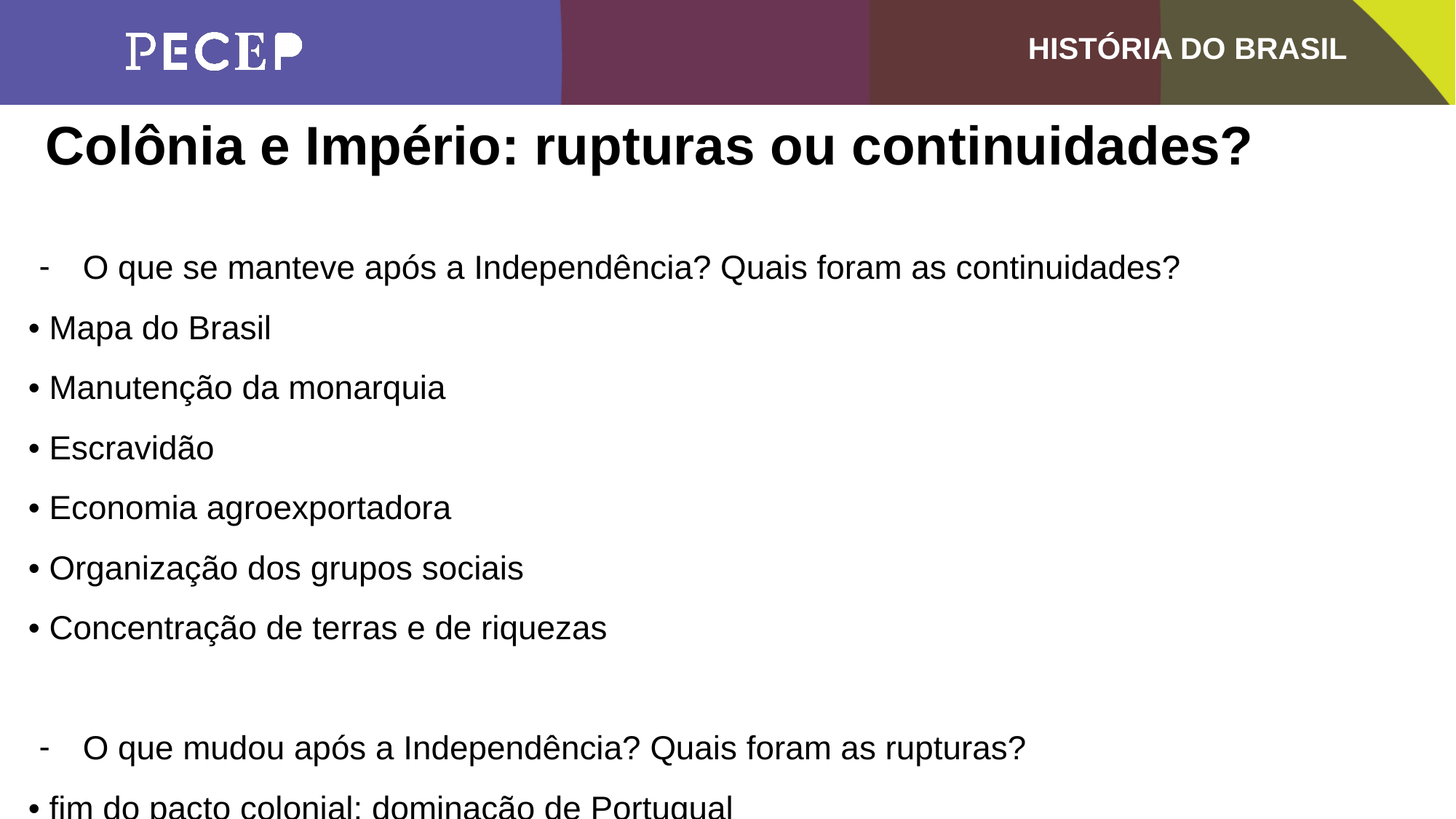

Colônia e Império: rupturas ou continuidades?
O que se manteve após a Independência? Quais foram as continuidades?
• Mapa do Brasil
• Manutenção da monarquia
• Escravidão
• Economia agroexportadora
• Organização dos grupos sociais
• Concentração de terras e de riquezas

O que mudou após a Independência? Quais foram as rupturas?
• fim do pacto colonial: dominação de Portugual